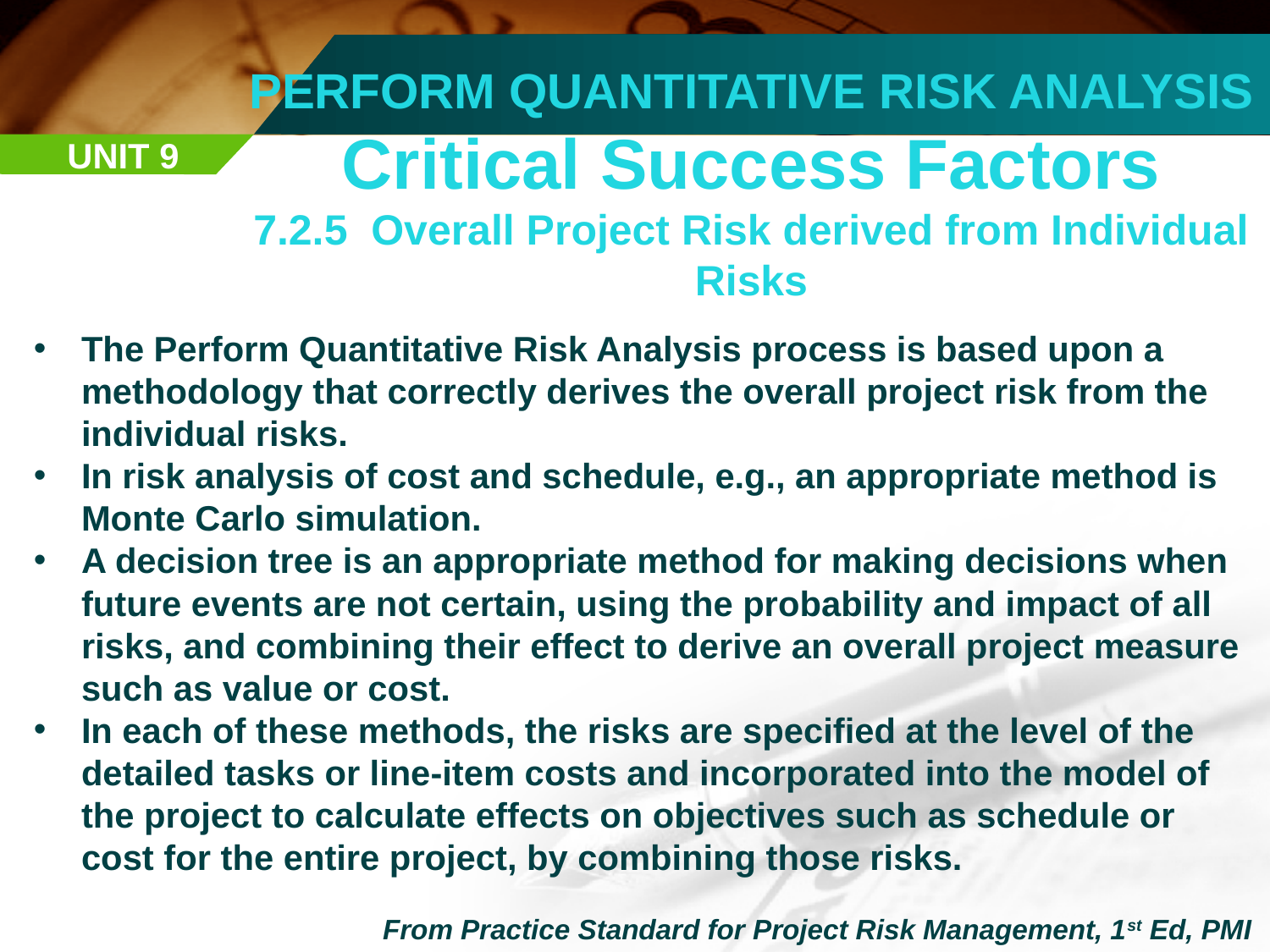

PERFORM QUANTITATIVE RISK ANALYSIS
Critical Success Factors
7.2.5  Overall Project Risk derived from Individual Risks
UNIT 9
The Perform Quantitative Risk Analysis process is based upon a methodology that correctly derives the overall project risk from the individual risks.
In risk analysis of cost and schedule, e.g., an appropriate method is Monte Carlo simulation.
A decision tree is an appropriate method for making decisions when future events are not certain, using the probability and impact of all risks, and combining their effect to derive an overall project measure such as value or cost.
In each of these methods, the risks are specified at the level of the detailed tasks or line-item costs and incorporated into the model of the project to calculate effects on objectives such as schedule or cost for the entire project, by combining those risks.

From Practice Standard for Project Risk Management, 1st Ed, PMI